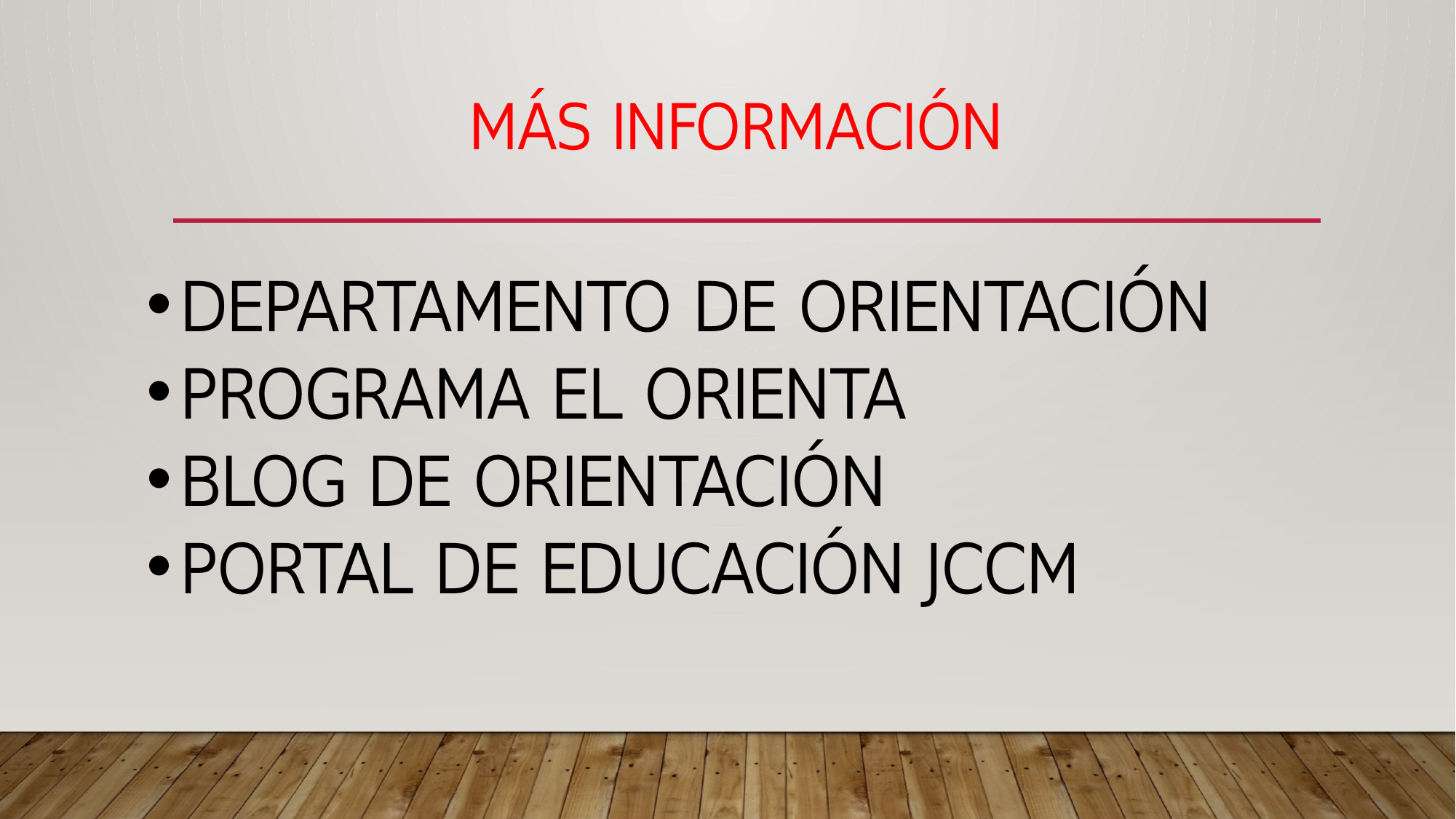

# MÁS INFORMACIÓN
DEPARTAMENTO DE ORIENTACIÓN
PROGRAMA EL ORIENTA
BLOG DE ORIENTACIÓN
PORTAL DE EDUCACIÓN JCCM